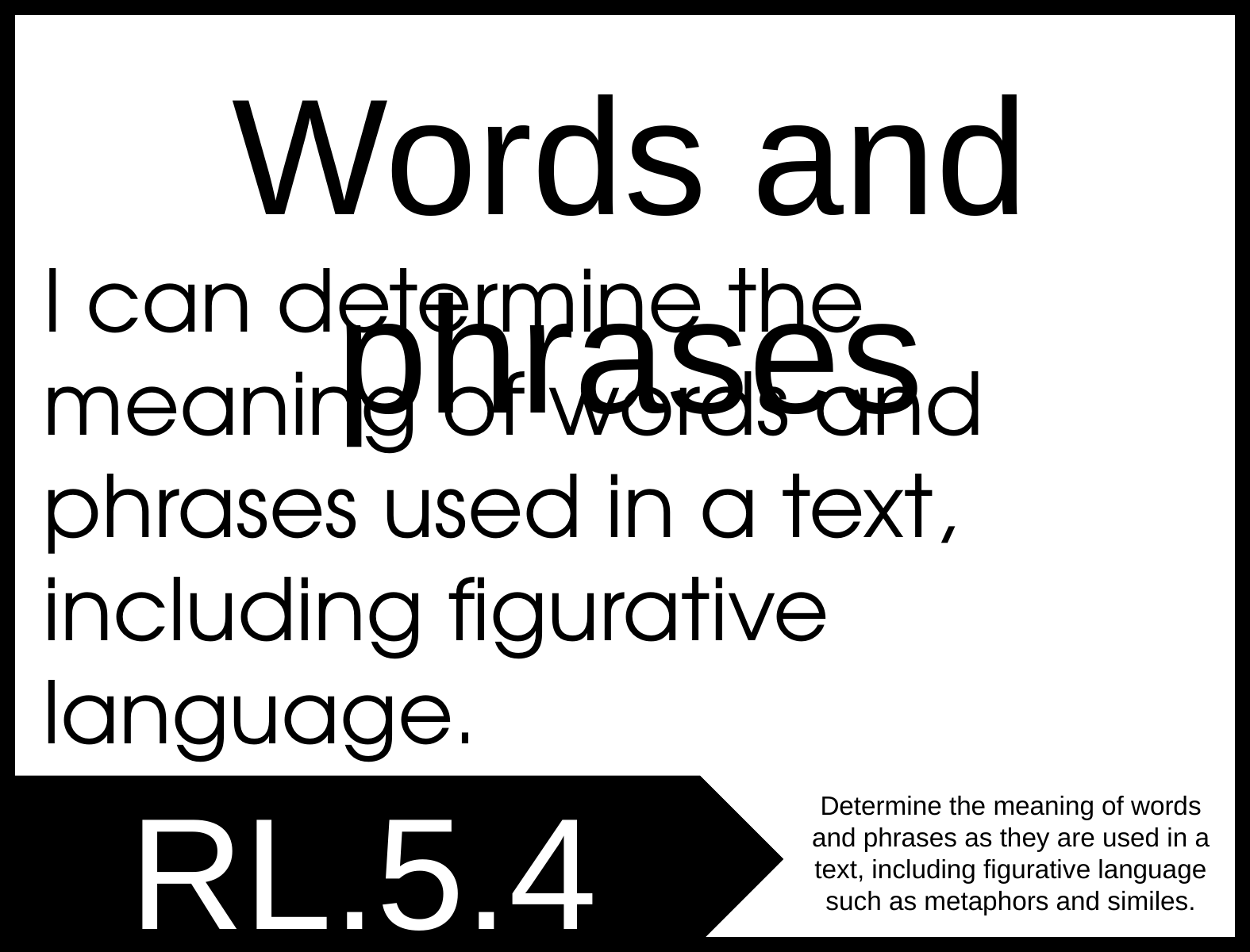

Words and phrases
I can determine the meaning of words and phrases used in a text, including figurative language.
RL.5.4

Determine the meaning of words and phrases as they are used in a text, including figurative language such as metaphors and similes.